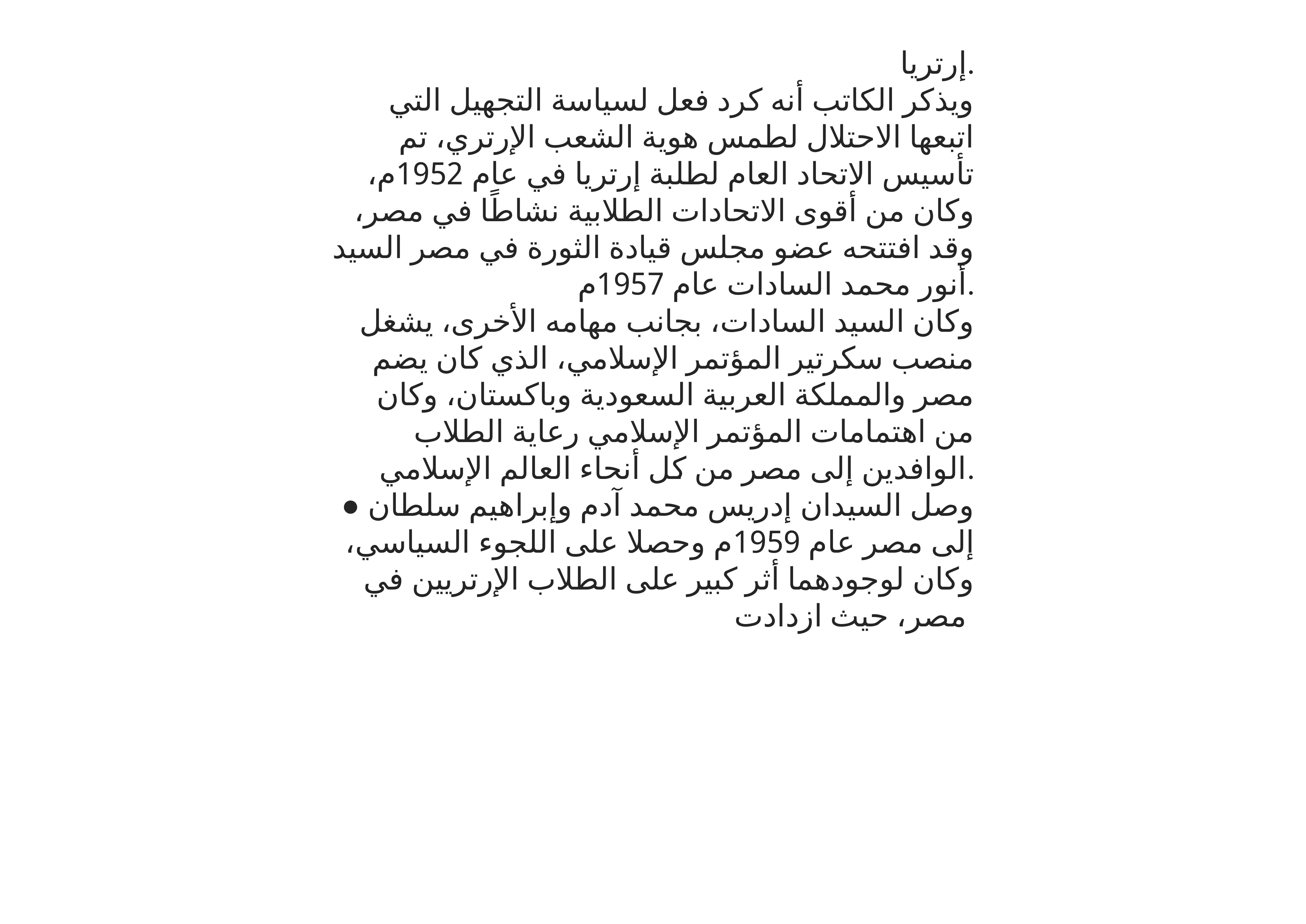

إرتريا.
ويذكر الكاتب أنه كرد فعل لسياسة التجهيل التي اتبعها الاحتلال لطمس هوية الشعب الإرتري، تم تأسيس الاتحاد العام لطلبة إرتريا في عام 1952م، وكان من أقوى الاتحادات الطلابية نشاطًا في مصر، وقد افتتحه عضو مجلس قيادة الثورة في مصر السيد أنور محمد السادات عام 1957م.
وكان السيد السادات، بجانب مهامه الأخرى، يشغل منصب سكرتير المؤتمر الإسلامي، الذي كان يضم مصر والمملكة العربية السعودية وباكستان، وكان من اهتمامات المؤتمر الإسلامي رعاية الطلاب الوافدين إلى مصر من كل أنحاء العالم الإسلامي.
● وصل السيدان إدريس محمد آدم وإبراهيم سلطان إلى مصر عام 1959م وحصلا على اللجوء السياسي، وكان لوجودهما أثر كبير على الطلاب الإرتريين في مصر، حيث ازدادت